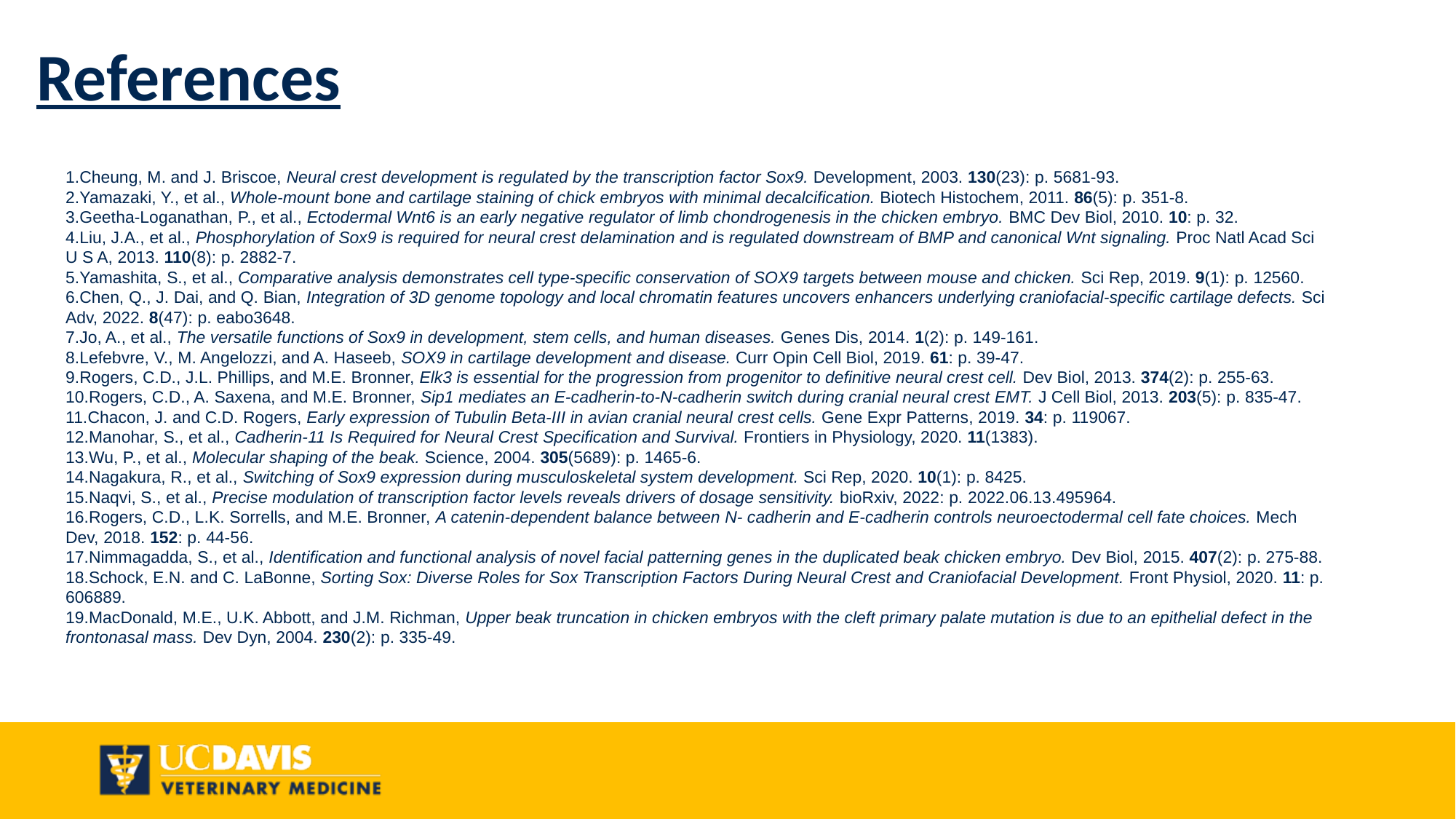

# References
Cheung, M. and J. Briscoe, Neural crest development is regulated by the transcription factor Sox9. Development, 2003. 130(23): p. 5681-93.
Yamazaki, Y., et al., Whole-mount bone and cartilage staining of chick embryos with minimal decalcification. Biotech Histochem, 2011. 86(5): p. 351-8.
Geetha-Loganathan, P., et al., Ectodermal Wnt6 is an early negative regulator of limb chondrogenesis in the chicken embryo. BMC Dev Biol, 2010. 10: p. 32.
Liu, J.A., et al., Phosphorylation of Sox9 is required for neural crest delamination and is regulated downstream of BMP and canonical Wnt signaling. Proc Natl Acad Sci U S A, 2013. 110(8): p. 2882-7.
Yamashita, S., et al., Comparative analysis demonstrates cell type-specific conservation of SOX9 targets between mouse and chicken. Sci Rep, 2019. 9(1): p. 12560.
Chen, Q., J. Dai, and Q. Bian, Integration of 3D genome topology and local chromatin features uncovers enhancers underlying craniofacial-specific cartilage defects. Sci Adv, 2022. 8(47): p. eabo3648.
Jo, A., et al., The versatile functions of Sox9 in development, stem cells, and human diseases. Genes Dis, 2014. 1(2): p. 149-161.
Lefebvre, V., M. Angelozzi, and A. Haseeb, SOX9 in cartilage development and disease. Curr Opin Cell Biol, 2019. 61: p. 39-47.
Rogers, C.D., J.L. Phillips, and M.E. Bronner, Elk3 is essential for the progression from progenitor to definitive neural crest cell. Dev Biol, 2013. 374(2): p. 255-63.
Rogers, C.D., A. Saxena, and M.E. Bronner, Sip1 mediates an E-cadherin-to-N-cadherin switch during cranial neural crest EMT. J Cell Biol, 2013. 203(5): p. 835-47.
Chacon, J. and C.D. Rogers, Early expression of Tubulin Beta-III in avian cranial neural crest cells. Gene Expr Patterns, 2019. 34: p. 119067.
Manohar, S., et al., Cadherin-11 Is Required for Neural Crest Specification and Survival. Frontiers in Physiology, 2020. 11(1383).
Wu, P., et al., Molecular shaping of the beak. Science, 2004. 305(5689): p. 1465-6.
Nagakura, R., et al., Switching of Sox9 expression during musculoskeletal system development. Sci Rep, 2020. 10(1): p. 8425.
Naqvi, S., et al., Precise modulation of transcription factor levels reveals drivers of dosage sensitivity. bioRxiv, 2022: p. 2022.06.13.495964.
Rogers, C.D., L.K. Sorrells, and M.E. Bronner, A catenin-dependent balance between N- cadherin and E-cadherin controls neuroectodermal cell fate choices. Mech Dev, 2018. 152: p. 44-56.
Nimmagadda, S., et al., Identification and functional analysis of novel facial patterning genes in the duplicated beak chicken embryo. Dev Biol, 2015. 407(2): p. 275-88.
Schock, E.N. and C. LaBonne, Sorting Sox: Diverse Roles for Sox Transcription Factors During Neural Crest and Craniofacial Development. Front Physiol, 2020. 11: p. 606889.
MacDonald, M.E., U.K. Abbott, and J.M. Richman, Upper beak truncation in chicken embryos with the cleft primary palate mutation is due to an epithelial defect in the frontonasal mass. Dev Dyn, 2004. 230(2): p. 335-49.